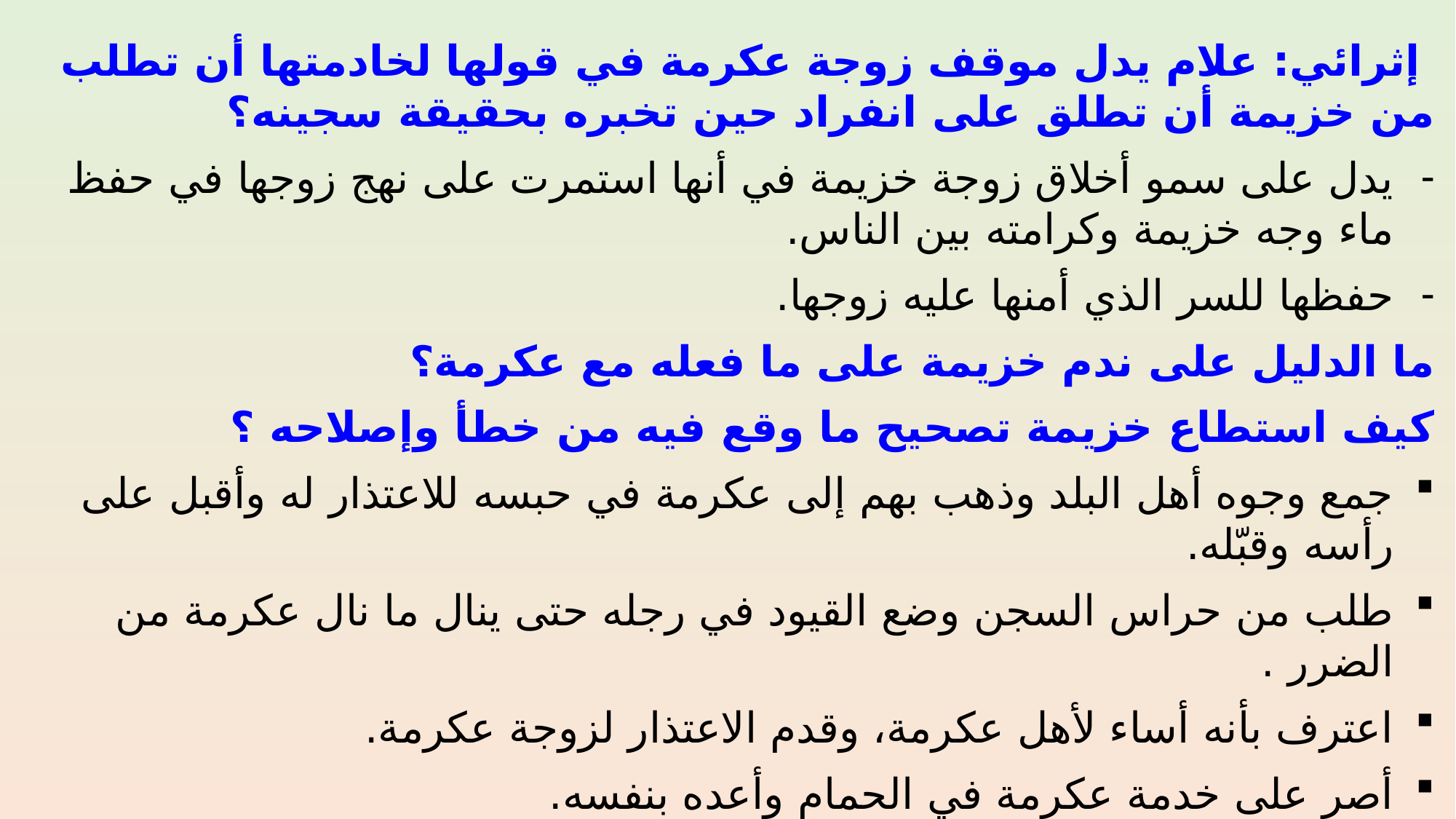

إثرائي: علام يدل موقف زوجة عكرمة في قولها لخادمتها أن تطلب من خزيمة أن تطلق على انفراد حين تخبره بحقيقة سجينه؟
يدل على سمو أخلاق زوجة خزيمة في أنها استمرت على نهج زوجها في حفظ ماء وجه خزيمة وكرامته بين الناس.
حفظها للسر الذي أمنها عليه زوجها.
ما الدليل على ندم خزيمة على ما فعله مع عكرمة؟
كيف استطاع خزيمة تصحيح ما وقع فيه من خطأ وإصلاحه ؟
جمع وجوه أهل البلد وذهب بهم إلى عكرمة في حبسه للاعتذار له وأقبل على رأسه وقبّله.
طلب من حراس السجن وضع القيود في رجله حتى ينال ما نال عكرمة من الضرر .
اعترف بأنه أساء لأهل عكرمة، وقدم الاعتذار لزوجة عكرمة.
أصر على خدمة عكرمة في الحمام وأعده بنفسه.
أخذ عكرمة إلى الخليفة ليخبره أنه هو الرجل الذي جبر عثرته.